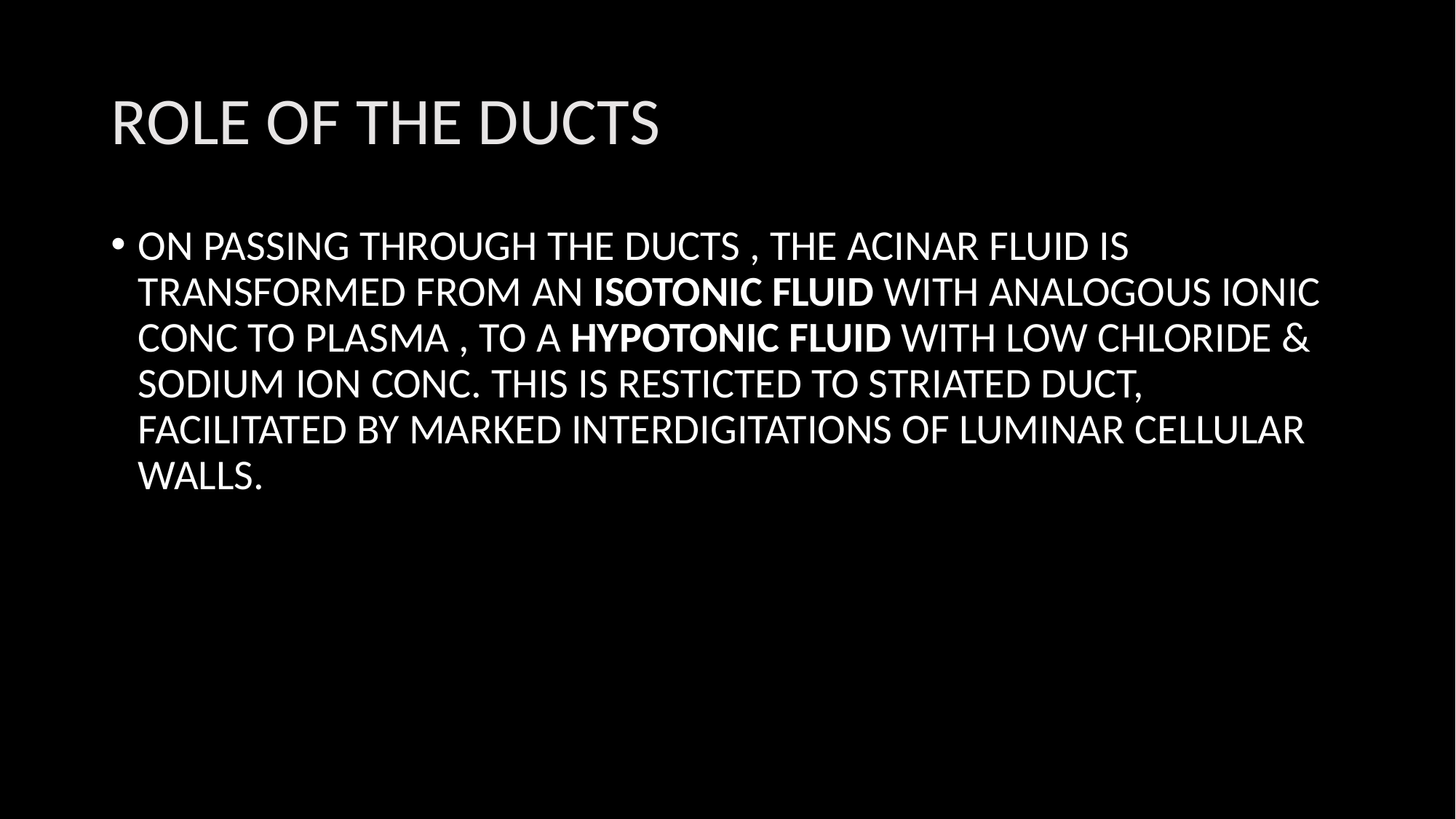

# ROLE OF THE DUCTS
ON PASSING THROUGH THE DUCTS , THE ACINAR FLUID IS TRANSFORMED FROM AN ISOTONIC FLUID WITH ANALOGOUS IONIC CONC TO PLASMA , TO A HYPOTONIC FLUID WITH LOW CHLORIDE & SODIUM ION CONC. THIS IS RESTICTED TO STRIATED DUCT, FACILITATED BY MARKED INTERDIGITATIONS OF LUMINAR CELLULAR WALLS.